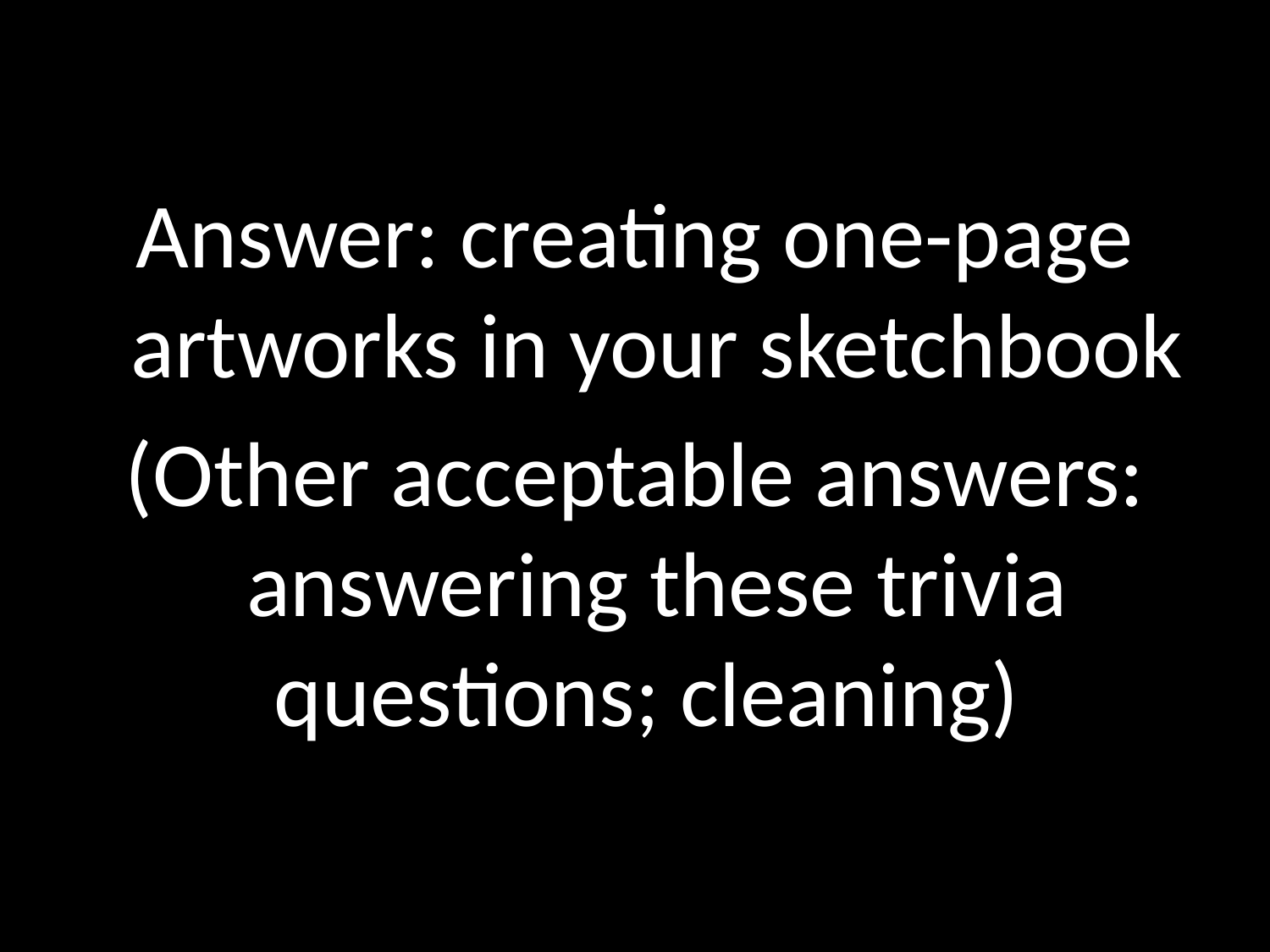

Answer: creating one-page artworks in your sketchbook
(Other acceptable answers: answering these trivia questions; cleaning)